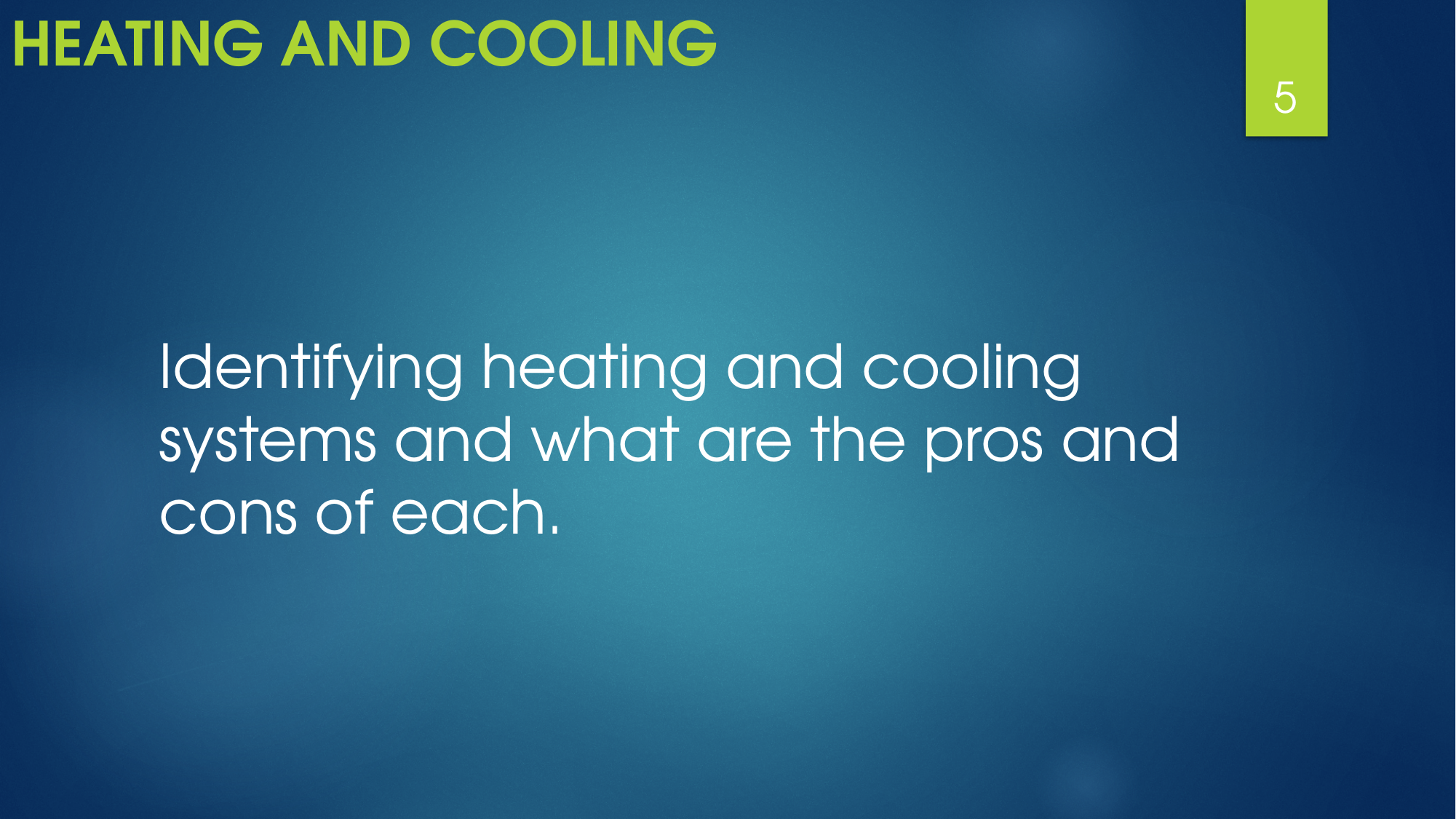

Heating and Cooling
5
Identifying heating and cooling systems and what are the pros and cons of each.